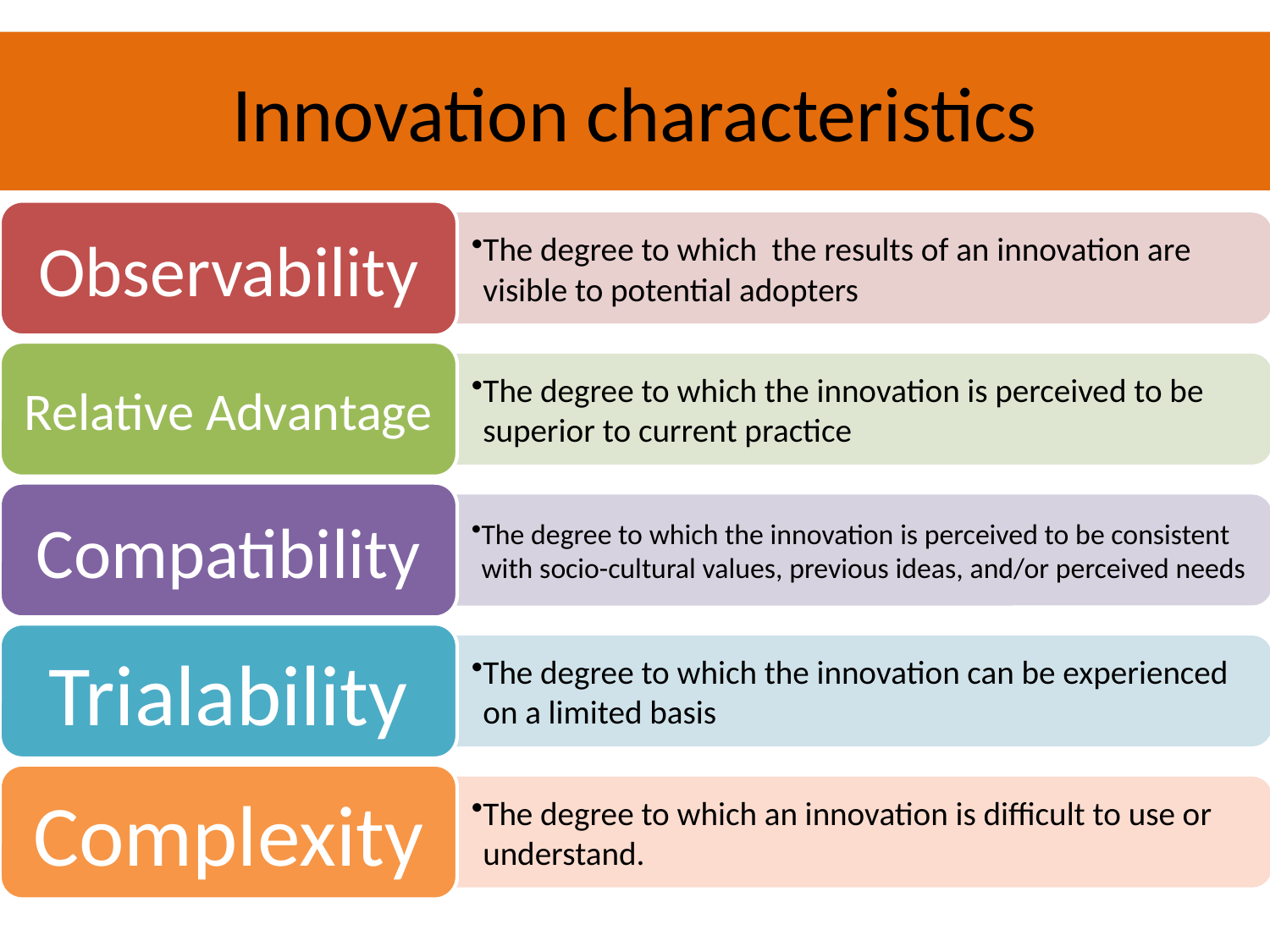

# Innovation characteristics
Observability
The degree to which  the results of an innovation are visible to potential adopters
Relative Advantage
The degree to which the innovation is perceived to be superior to current practice
Compatibility
The degree to which the innovation is perceived to be consistent with socio-cultural values, previous ideas, and/or perceived needs
Trialability
The degree to which the innovation can be experienced on a limited basis
Complexity
The degree to which an innovation is difficult to use or understand.